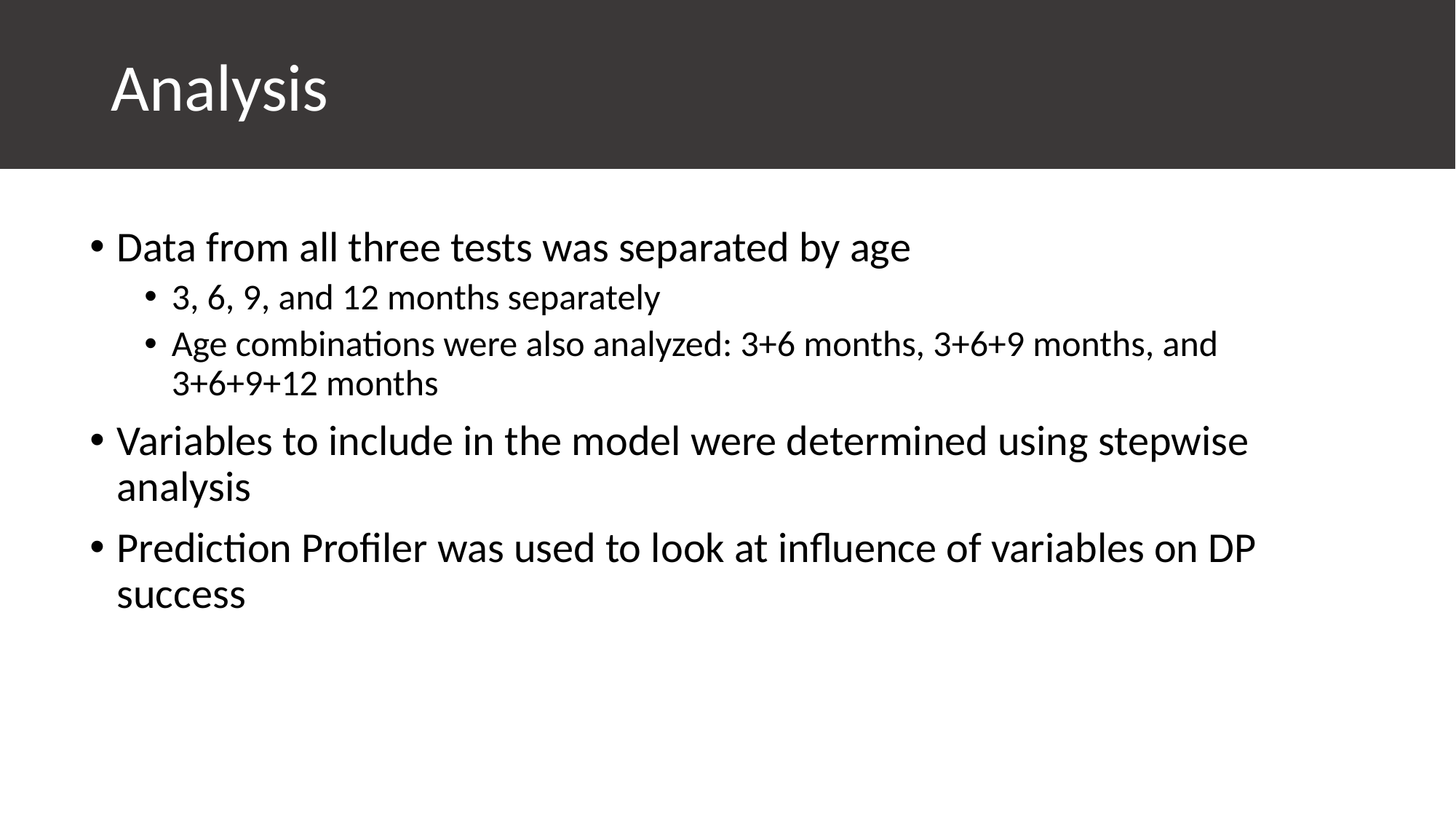

# Analysis
Data from all three tests was separated by age
3, 6, 9, and 12 months separately
Age combinations were also analyzed: 3+6 months, 3+6+9 months, and 3+6+9+12 months
Variables to include in the model were determined using stepwise analysis
Prediction Profiler was used to look at influence of variables on DP success